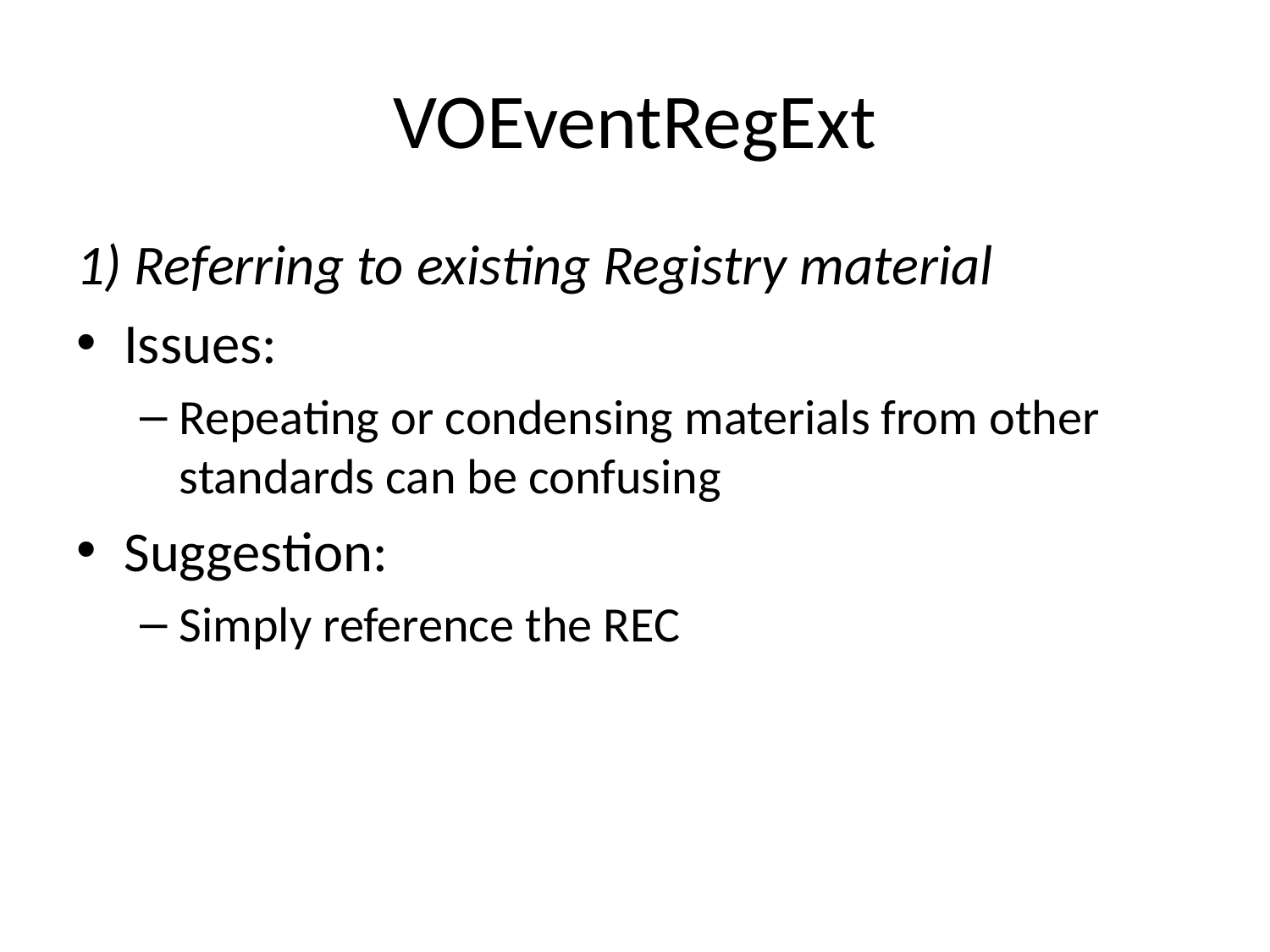

# VOEventRegExt
1) Referring to existing Registry material
Issues:
Repeating or condensing materials from other standards can be confusing
Suggestion:
Simply reference the REC